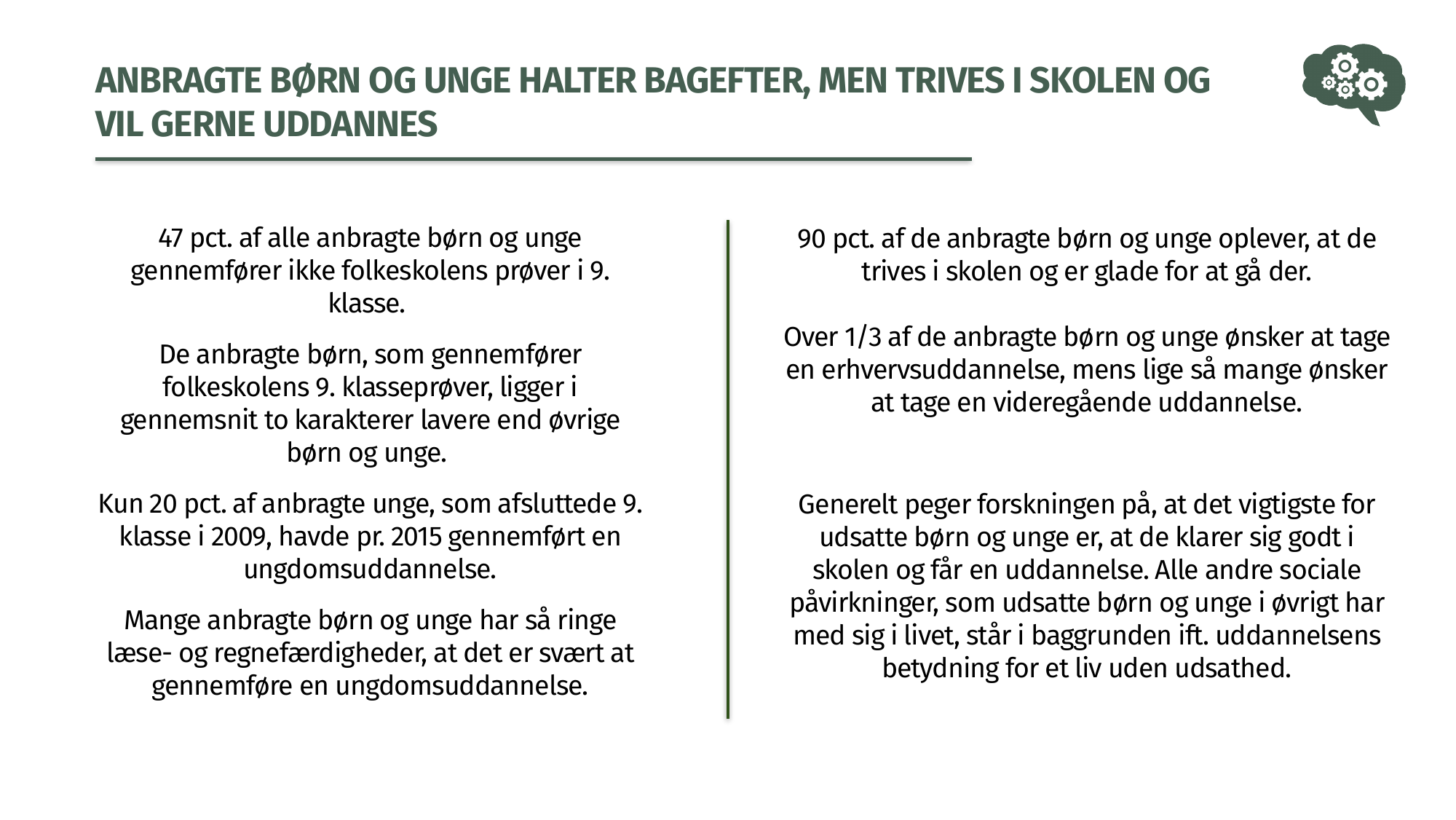

# Anbragte børn og Unge halter bagefter, men trives i skolen og vil gerne uddannes
Tre retningsgivende principper for en kvalificeret faglig praksis
Fire greb til at styrke anbragte børn og unges faglige progression, trivsel og deltagelsesmuligheder
Proces for at styrke anbragte børn og unges læring og trivsel i undervisningen
47 pct. af alle anbragte børn og unge gennemfører ikke folkeskolens prøver i 9. klasse.
De anbragte børn, som gennemfører folkeskolens 9. klasseprøver, ligger i gennemsnit to karakterer lavere end øvrige børn og unge.
Kun 20 pct. af anbragte unge, som afsluttede 9. klasse i 2009, havde pr. 2015 gennemført en ungdomsuddannelse.
Mange anbragte børn og unge har så ringe læse- og regnefærdigheder, at det er svært at gennemføre en ungdomsuddannelse.

90 pct. af de anbragte børn og unge oplever, at de trives i skolen og er glade for at gå der.
Over 1/3 af de anbragte børn og unge ønsker at tage en erhvervsuddannelse, mens lige så mange ønsker at tage en videregående uddannelse.

Generelt peger forskningen på, at det vigtigste for udsatte børn og unge er, at de klarer sig godt i skolen og får en uddannelse. Alle andre sociale påvirkninger, som udsatte børn og unge i øvrigt har med sig i livet, står i baggrunden ift. uddannelsens betydning for et liv uden udsathed.